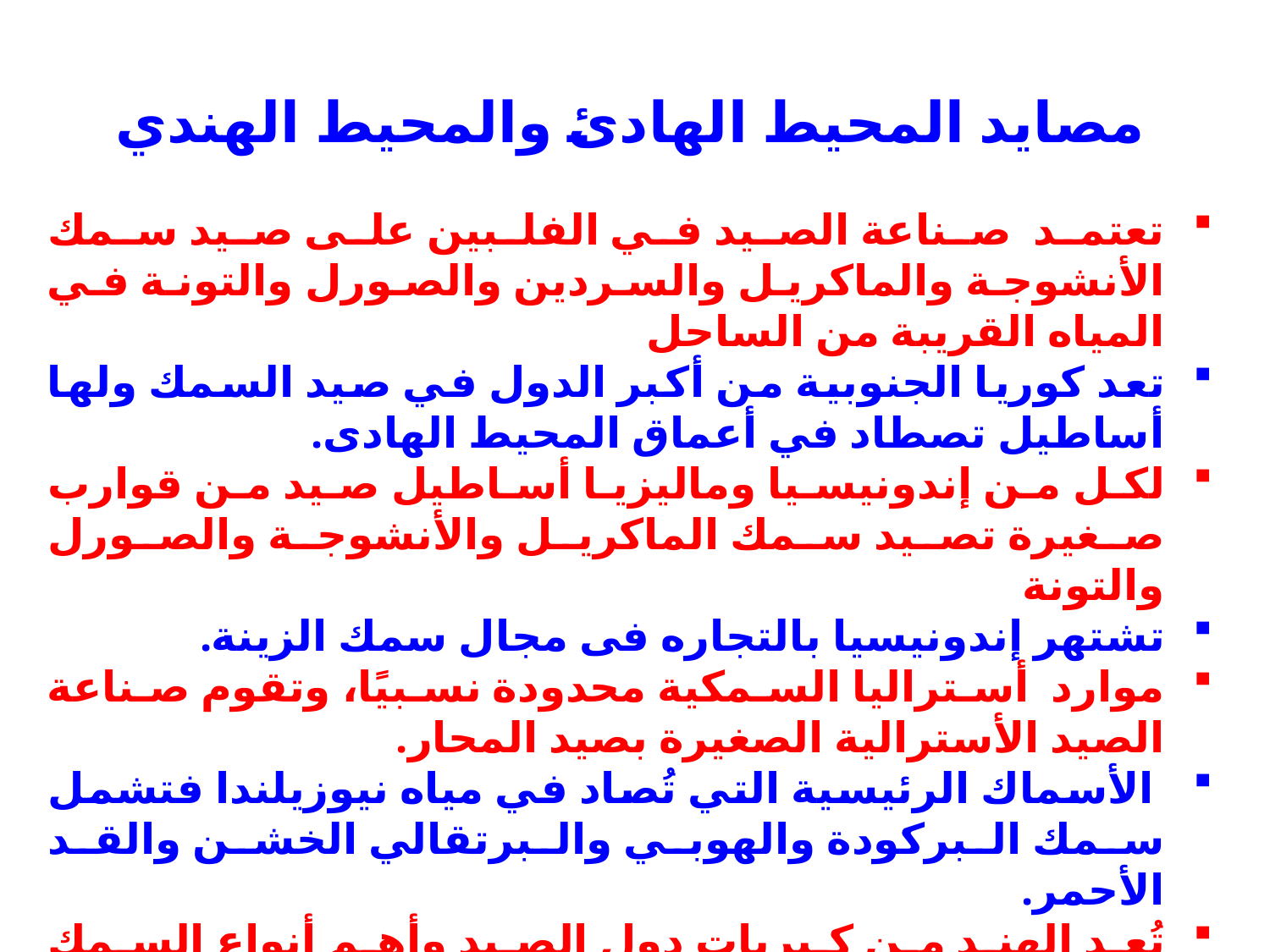

مصايد المحيط الهادئ والمحيط الهندي
تعتمد  صناعة الصيد في الفلبين على صيد سمك الأنشوجة والماكريل والسردين والصورل والتونة في المياه القريبة من الساحل
تعد كوريا الجنوبية من أكبر الدول في صيد السمك ولها أساطيل تصطاد في أعماق المحيط الهادى.
لكل من إندونيسيا وماليزيا أساطيل صيد من قوارب صغيرة تصيد سمك الماكريل والأنشوجة والصورل والتونة
تشتهر إندونيسيا بالتجاره فى مجال سمك الزينة.
موارد  أستراليا السمكية محدودة نسبيًا، وتقوم صناعة الصيد الأسترالية الصغيرة بصيد المحار.
 الأسماك الرئيسية التي تُصاد في مياه نيوزيلندا فتشمل سمك البركودة والهوبي والبرتقالي الخشن والقد الأحمر.
تُعد الهند من كبريات دول الصيد وأهم أنواع السمك النعاب والماكريل والقرش والروبيان التي يتم صيدها في بحر العرب وخليج البنغال